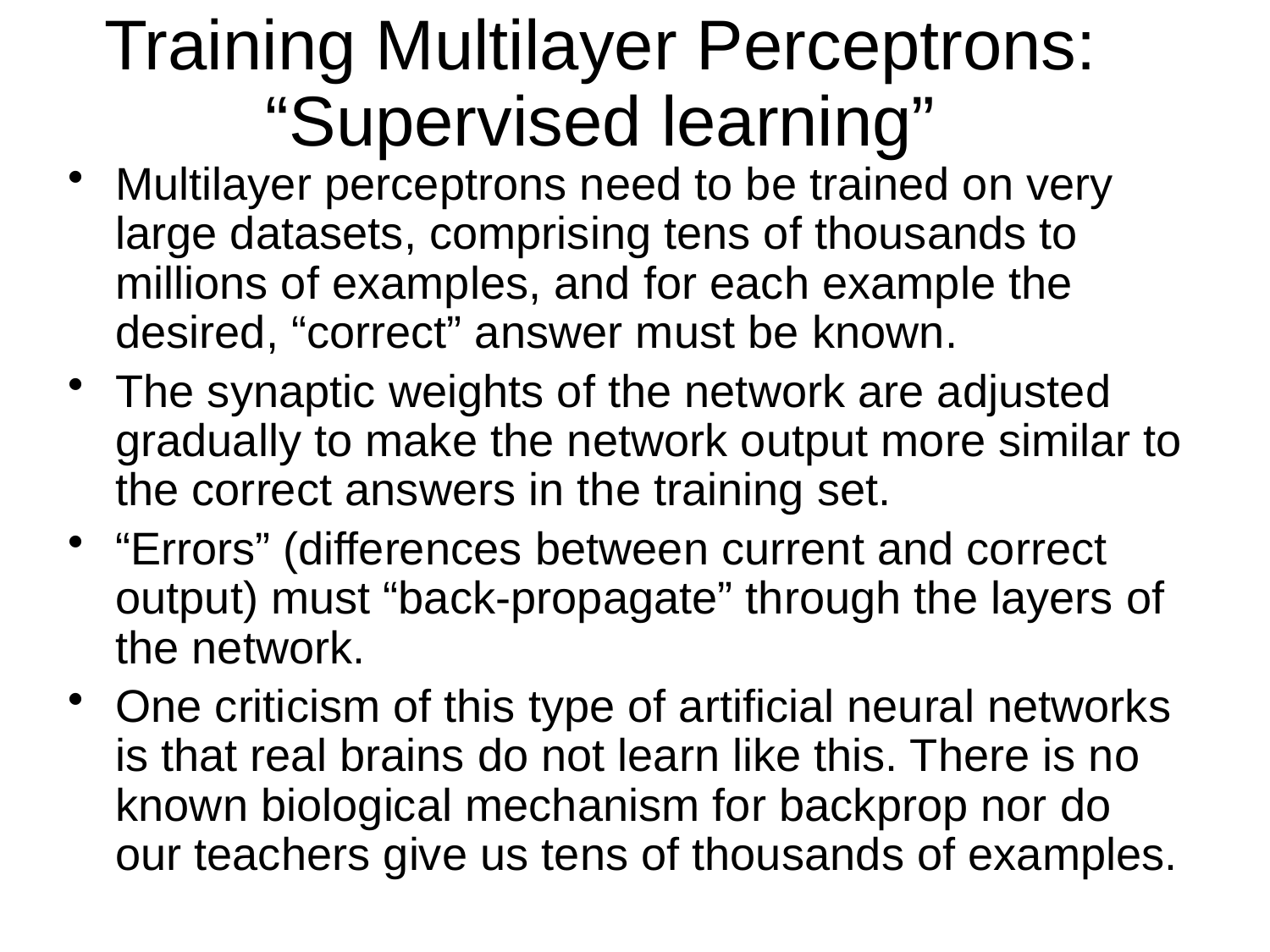

# Training Multilayer Perceptrons: “Supervised learning”
Multilayer perceptrons need to be trained on very large datasets, comprising tens of thousands to millions of examples, and for each example the desired, “correct” answer must be known.
The synaptic weights of the network are adjusted gradually to make the network output more similar to the correct answers in the training set.
“Errors” (differences between current and correct output) must “back-propagate” through the layers of the network.
One criticism of this type of artificial neural networks is that real brains do not learn like this. There is no known biological mechanism for backprop nor do our teachers give us tens of thousands of examples.